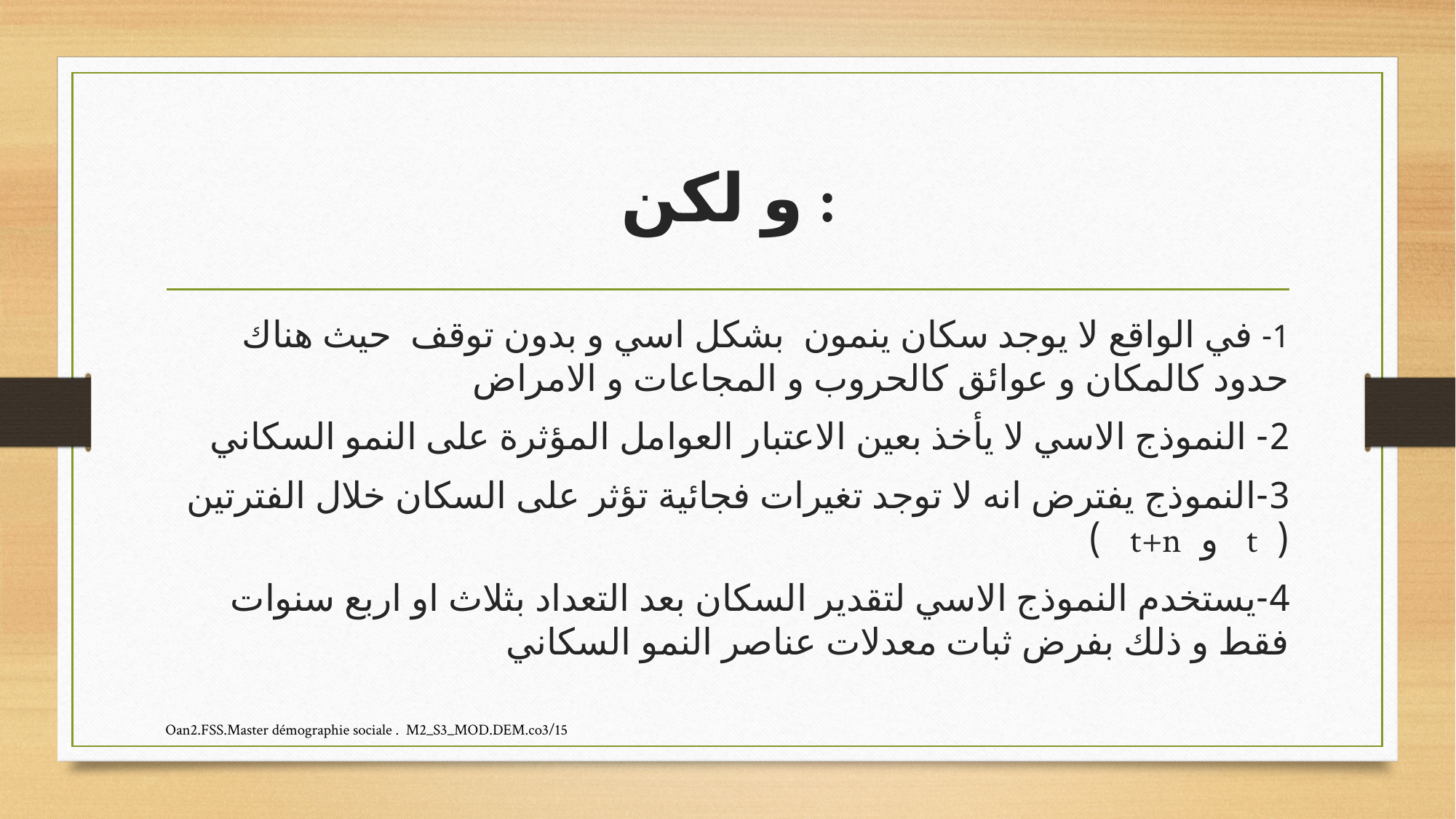

# و لكن :
1- في الواقع لا يوجد سكان ينمون  بشكل اسي و بدون توقف  حيث هناك حدود كالمكان و عوائق كالحروب و المجاعات و الامراض
2- النموذج الاسي لا يأخذ بعين الاعتبار العوامل المؤثرة على النمو السكاني
3-النموذج يفترض انه لا توجد تغيرات فجائية تؤثر على السكان خلال الفترتين (  t   و  t+n   )
4-يستخدم النموذج الاسي لتقدير السكان بعد التعداد بثلاث او اربع سنوات فقط و ذلك بفرض ثبات معدلات عناصر النمو السكاني
Oan2.FSS.Master démographie sociale .  M2_S3_MOD.DEM.co3/15